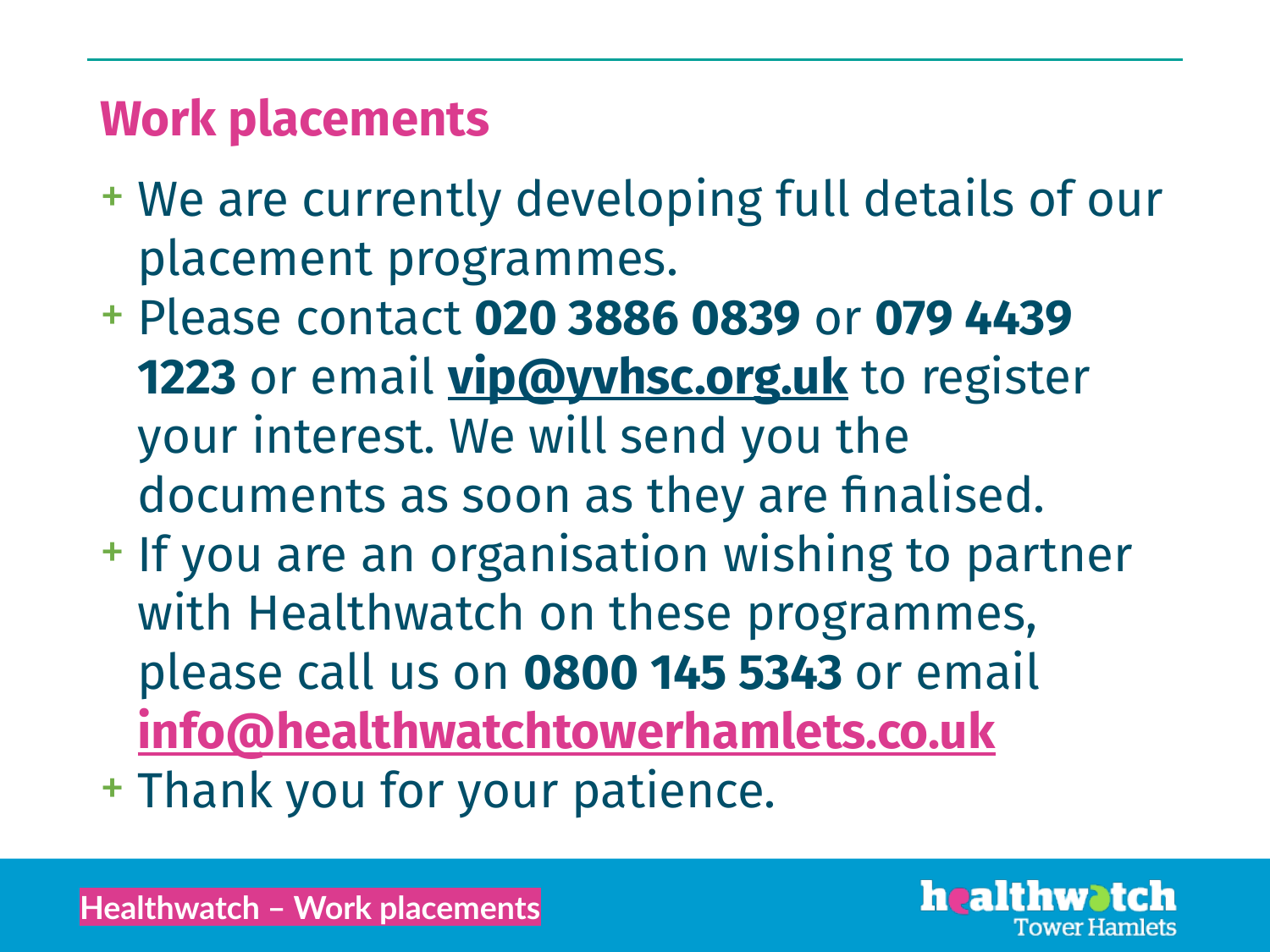

# Work placements
We are currently developing full details of our placement programmes.
Please contact 020 3886 0839 or 079 4439 1223 or email vip@yvhsc.org.uk to register your interest. We will send you the documents as soon as they are finalised.
If you are an organisation wishing to partner with Healthwatch on these programmes, please call us on 0800 145 5343 or email info@healthwatchtowerhamlets.co.uk
Thank you for your patience.